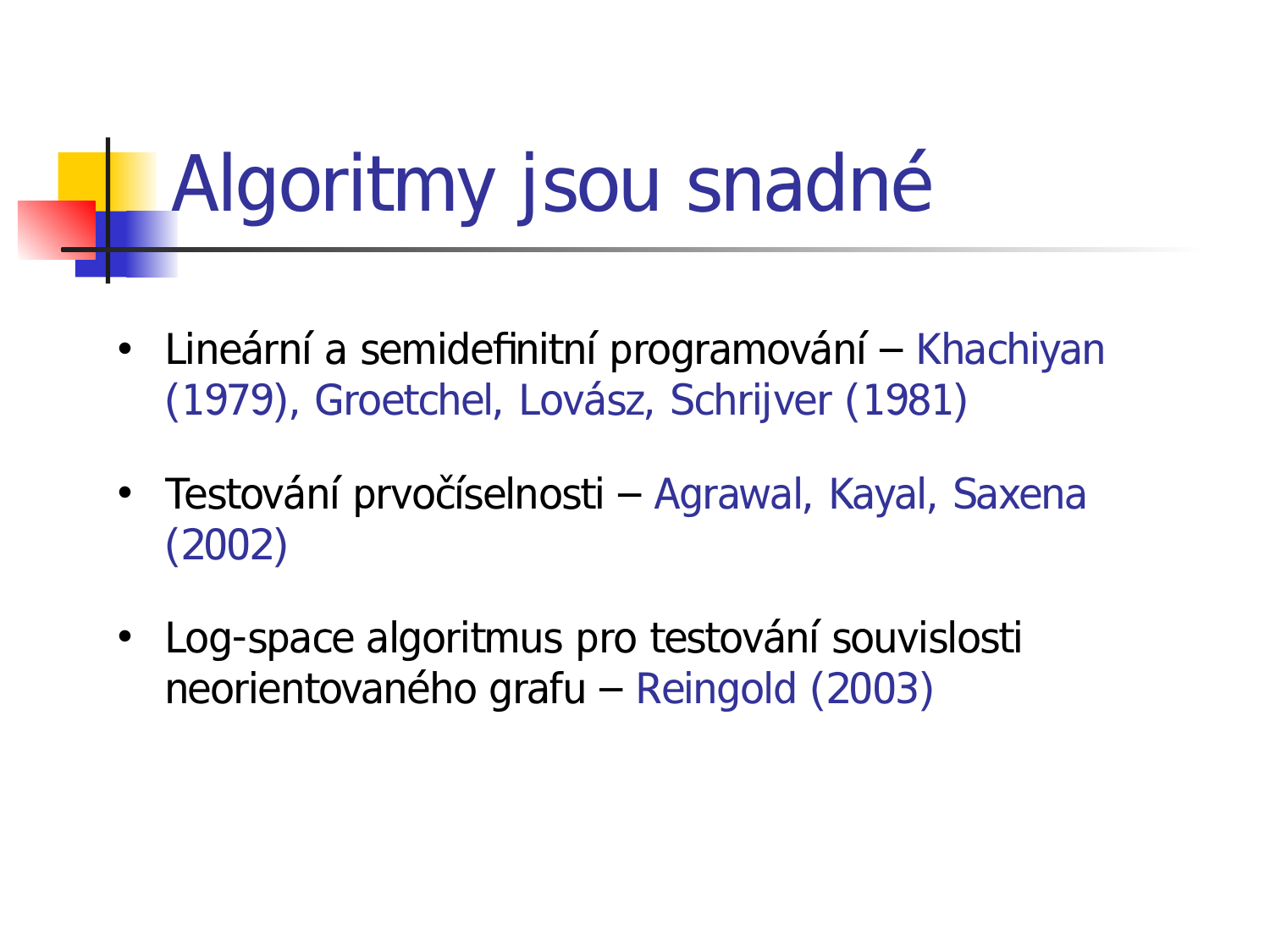

# Algoritmy jsou snadné
Lineární a semidefinitní programování – Khachiyan (1979), Groetchel, Lovász, Schrijver (1981)
Testování prvočíselnosti – Agrawal, Kayal, Saxena (2002)
Log-space algoritmus pro testování souvislosti neorientovaného grafu – Reingold (2003)